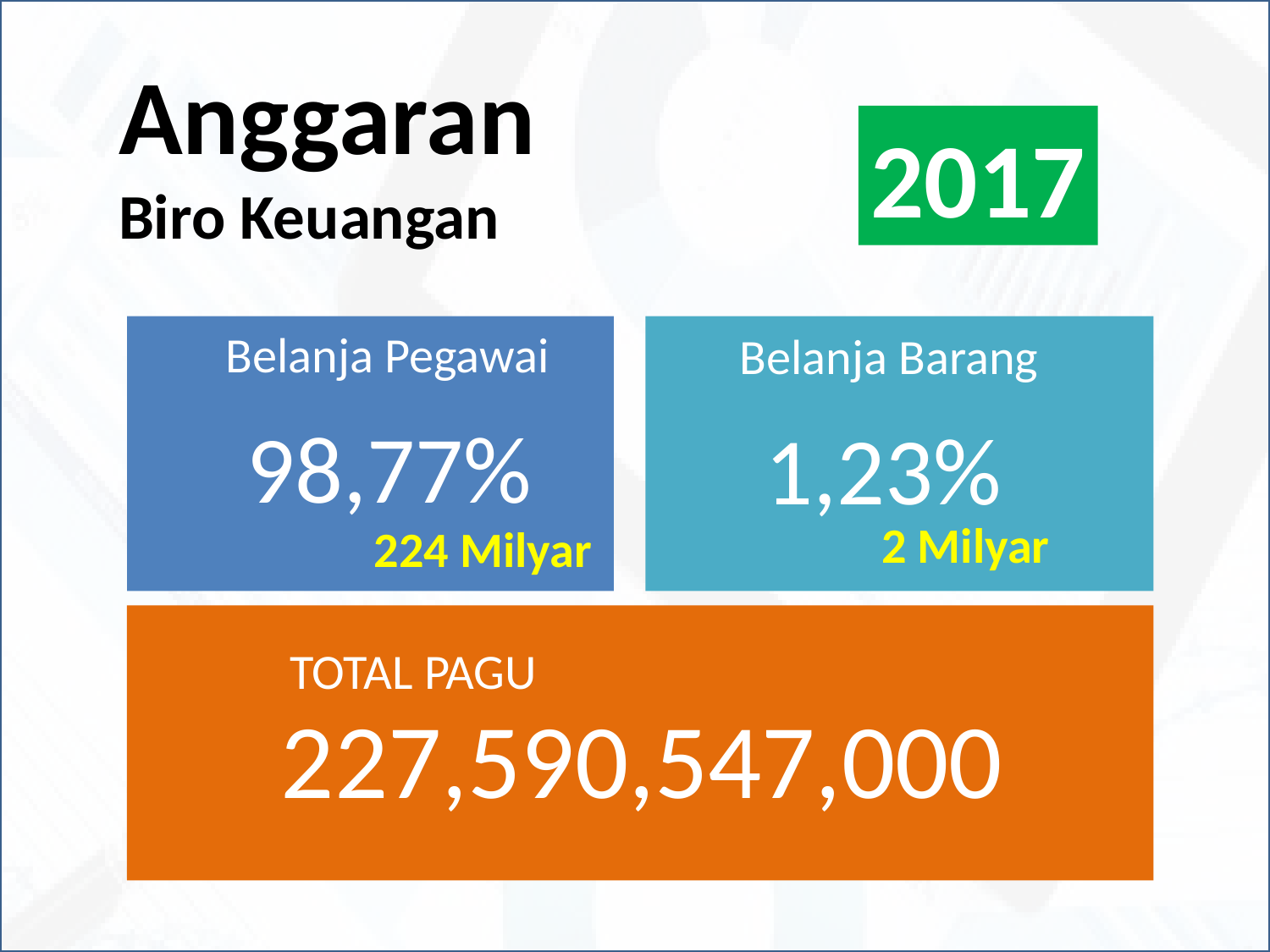

Anggaran
Biro Keuangan
2017

Belanja Pegawai
Belanja Barang
98,77%
1,23%
2 Milyar
224 Milyar

TOTAL PAGU
227,590,547,000